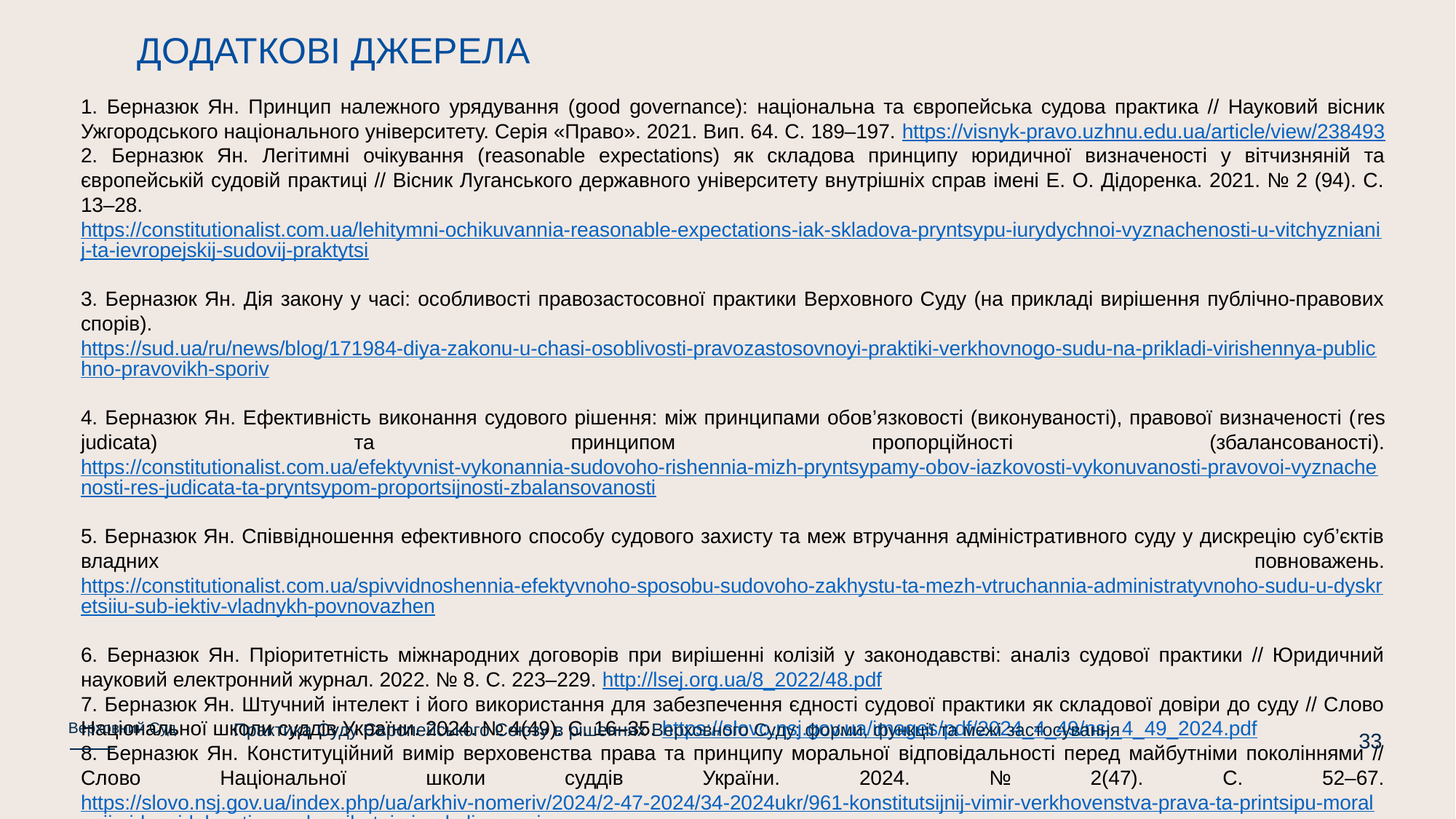

ДОДАТКОВІ ДЖЕРЕЛА
1. Берназюк Ян. Принцип належного урядування (good governance): національна та європейська судова практика // Науковий вісник Ужгородського національного університету. Серія «Право». 2021. Вип. 64. С. 189–197. https://visnyk-pravo.uzhnu.edu.ua/article/view/238493
2. Берназюк Ян. Легітимні очікування (reasonable expectations) як складова принципу юридичної визначеності у вітчизняній та європейській судовій практиці // Вісник Луганського державного університету внутрішніх справ імені Е. О. Дідоренка. 2021. № 2 (94). С. 13–28. https://constitutionalist.com.ua/lehitymni-ochikuvannia-reasonable-expectations-iak-skladova-pryntsypu-iurydychnoi-vyznachenosti-u-vitchyznianij-ta-ievropejskij-sudovij-praktytsi
3. Берназюк Ян. Дія закону у часі: особливості правозастосовної практики Верховного Суду (на прикладі вирішення публічно-правових спорів). https://sud.ua/ru/news/blog/171984-diya-zakonu-u-chasi-osoblivosti-pravozastosovnoyi-praktiki-verkhovnogo-sudu-na-prikladi-virishennya-publichno-pravovikh-sporiv
4. Берназюк Ян. Ефективність виконання судового рішення: між принципами обов’язковості (виконуваності), правової визначеності (res judicata) та принципом пропорційності (збалансованості). https://constitutionalist.com.ua/efektyvnist-vykonannia-sudovoho-rishennia-mizh-pryntsypamy-obov-iazkovosti-vykonuvanosti-pravovoi-vyznachenosti-res-judicata-ta-pryntsypom-proportsijnosti-zbalansovanosti
5. Берназюк Ян. Співвідношення ефективного способу судового захисту та меж втручання адміністративного суду у дискрецію суб’єктів владних повноважень. https://constitutionalist.com.ua/spivvidnoshennia-efektyvnoho-sposobu-sudovoho-zakhystu-ta-mezh-vtruchannia-administratyvnoho-sudu-u-dyskretsiiu-sub-iektiv-vladnykh-povnovazhen
6. Берназюк Ян. Пріоритетність міжнародних договорів при вирішенні колізій у законодавстві: аналіз судової практики // Юридичний науковий електронний журнал. 2022. № 8. С. 223–229. http://lsej.org.ua/8_2022/48.pdf
7. Берназюк Ян. Штучний інтелект і його використання для забезпечення єдності судової практики як складової довіри до суду // Слово Національної школи суддів України. 2024. № 4(49). С. 16–35. https://slovo.nsj.gov.ua/images/pdf/2024_4_49/nsj_4_49_2024.pdf
8. Берназюк Ян. Конституційний вимір верховенства права та принципу моральної відповідальності перед майбутніми поколіннями // Слово Національної школи суддів України. 2024. № 2(47). С. 52–67. https://slovo.nsj.gov.ua/index.php/ua/arkhiv-nomeriv/2024/2-47-2024/34-2024ukr/961-konstitutsijnij-vimir-verkhovenstva-prava-ta-printsipu-moralnoji-vidpovidalnosti-pered-majbutnimi-pokolinnyami
9. Берназюк Ян. Еволюція принципів адміністративного судочинства: вчора, сьогодні, майбутнє // Слово Національної школи суддів України. – 2026. – № 1(54). С. 17-30 https://slovo.nsj.gov.ua/index.php/ua/arkhiv-nomeriv/2026/1-54-2026/55-1-54-2026/1212-evolyutsiya-printsipiv-administrativnogo-sudochinstva-vchora-sogodni-majbutne
Практика Суду Європейського Союзу в рішеннях Верховного Суду: форми, функції та межі застосування
Верховний Суд
33